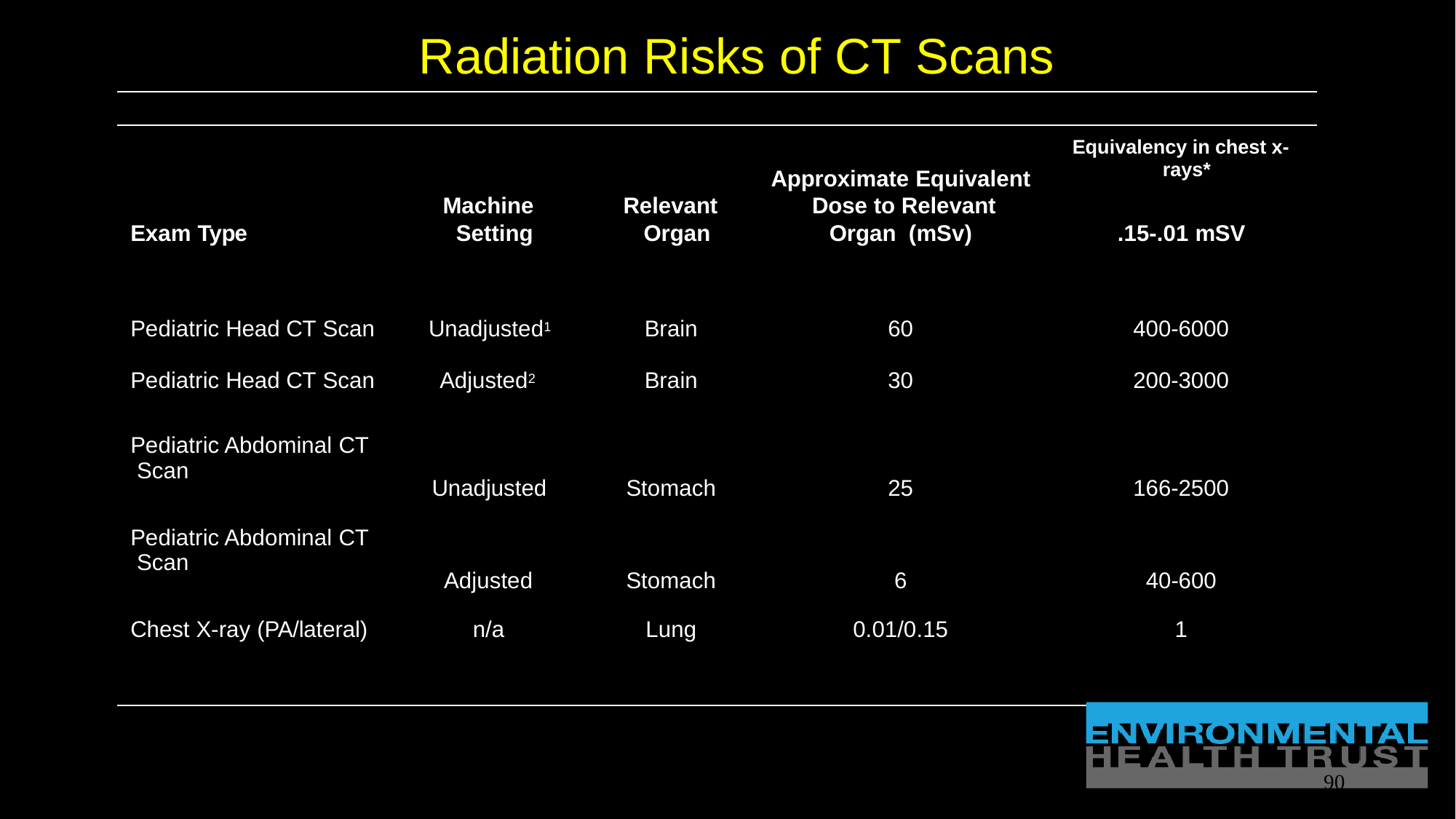

# Radiation Risks of CT Scans

Equivalency in chest x-  rays*
Approximate Equivalent  Dose to Relevant Organ  (mSv)
Machine  Setting
Relevant  Organ
Exam Type
.15-.01 mSV
| Pediatric Head CT Scan | Unadjusted1 | Brain | 60 | 400-6000 |
| --- | --- | --- | --- | --- |
| Pediatric Head CT Scan | Adjusted2 | Brain | 30 | 200-3000 |
| Pediatric Abdominal CT Scan | Unadjusted | Stomach | 25 | 166-2500 |
| Pediatric Abdominal CT Scan | Adjusted | Stomach | 6 | 40-600 |
| Chest X-ray (PA/lateral) | n/a | Lung | 0.01/0.15 | 1 |

90